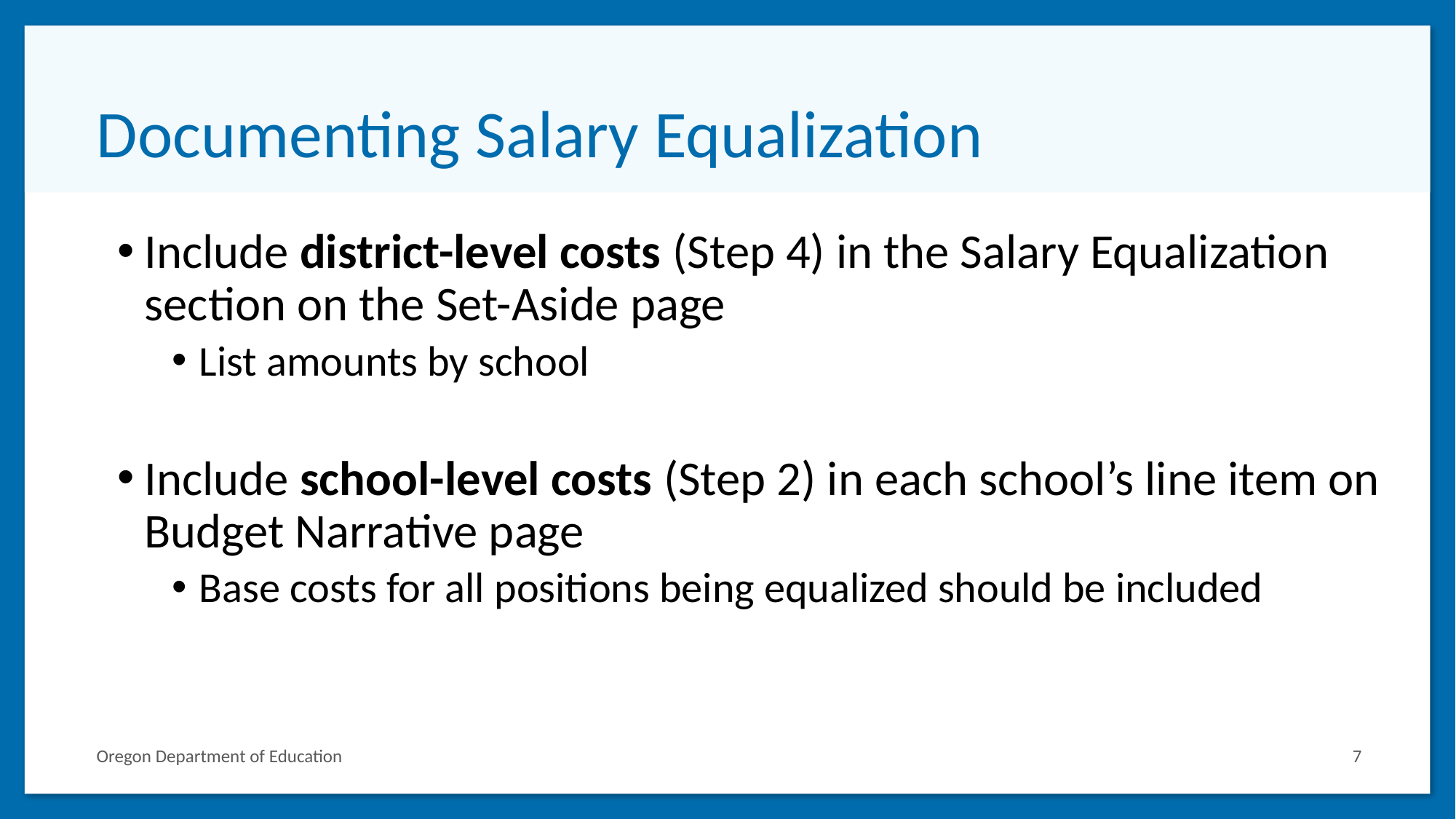

# Documenting Salary Equalization
Include district-level costs (Step 4) in the Salary Equalization section on the Set-Aside page
List amounts by school

Include school-level costs (Step 2) in each school’s line item on Budget Narrative page
Base costs for all positions being equalized should be included
Oregon Department of Education
7